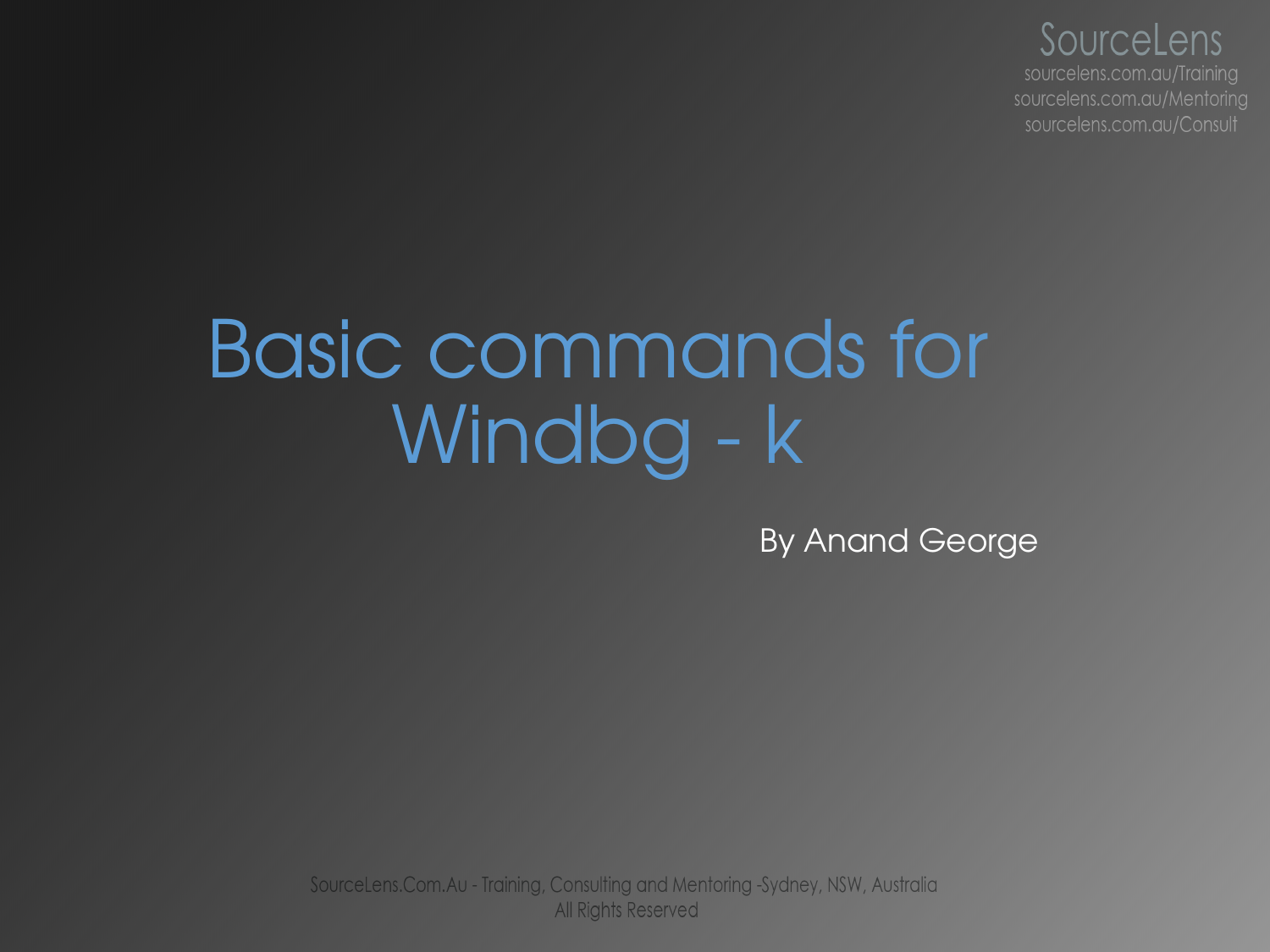

# Basic commands for Windbg - k
By Anand George